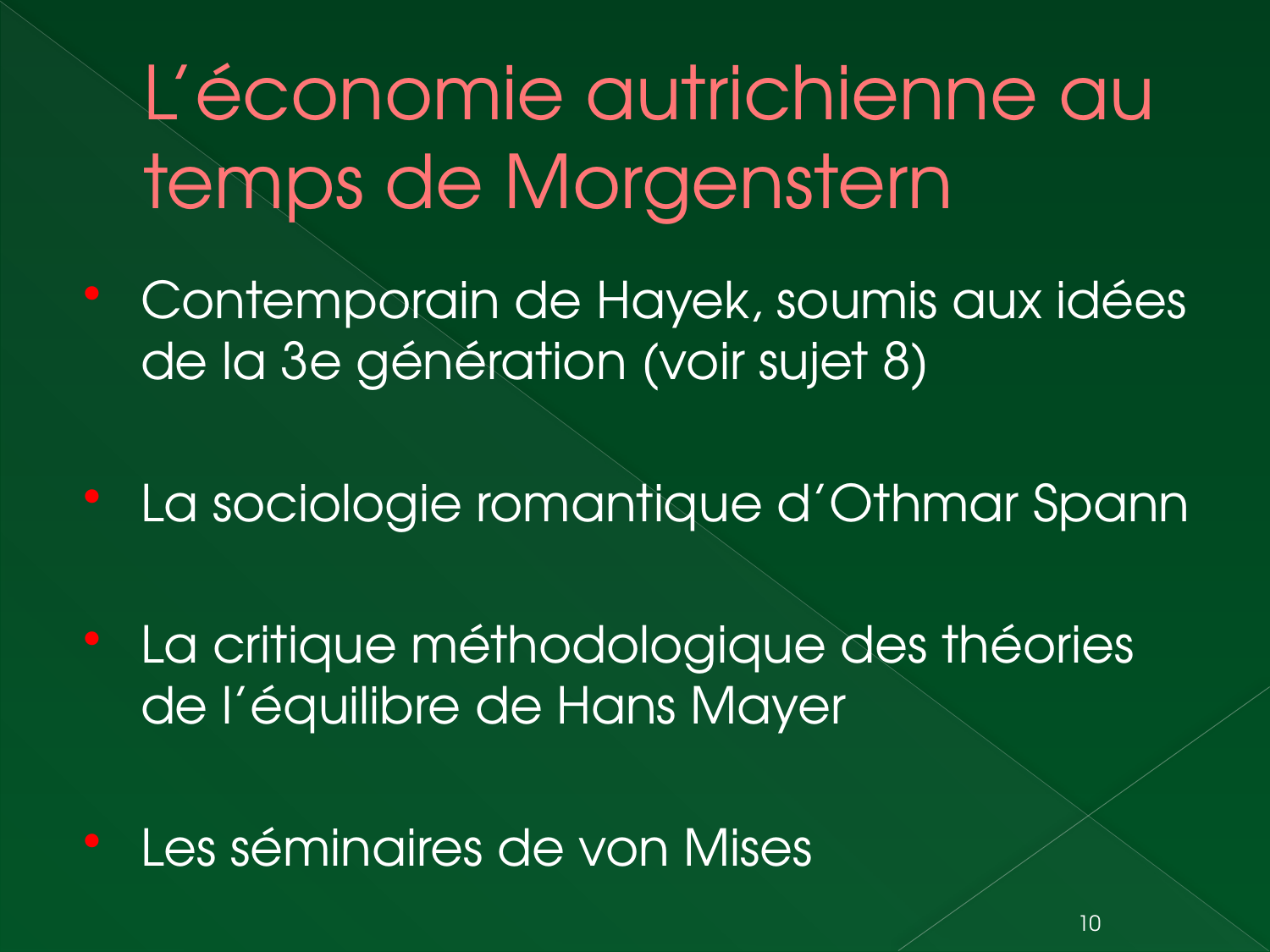

# L’économie autrichienne au temps de Morgenstern
Contemporain de Hayek, soumis aux idées de la 3e génération (voir sujet 8)

La sociologie romantique d’Othmar Spann

La critique méthodologique des théories de l’équilibre de Hans Mayer

Les séminaires de von Mises

10